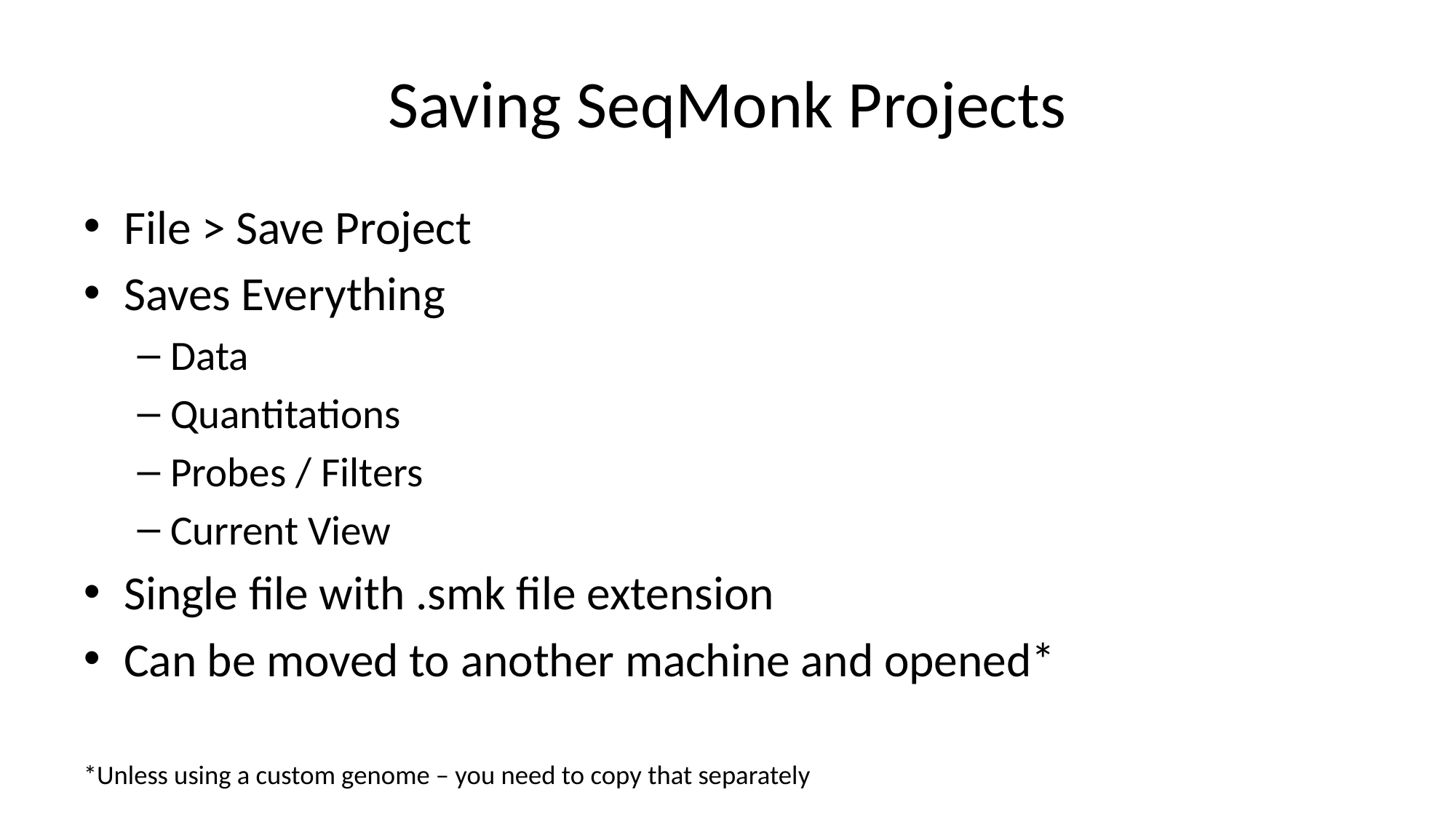

# Saving SeqMonk Projects
File > Save Project
Saves Everything
Data
Quantitations
Probes / Filters
Current View
Single file with .smk file extension
Can be moved to another machine and opened*

*Unless using a custom genome – you need to copy that separately